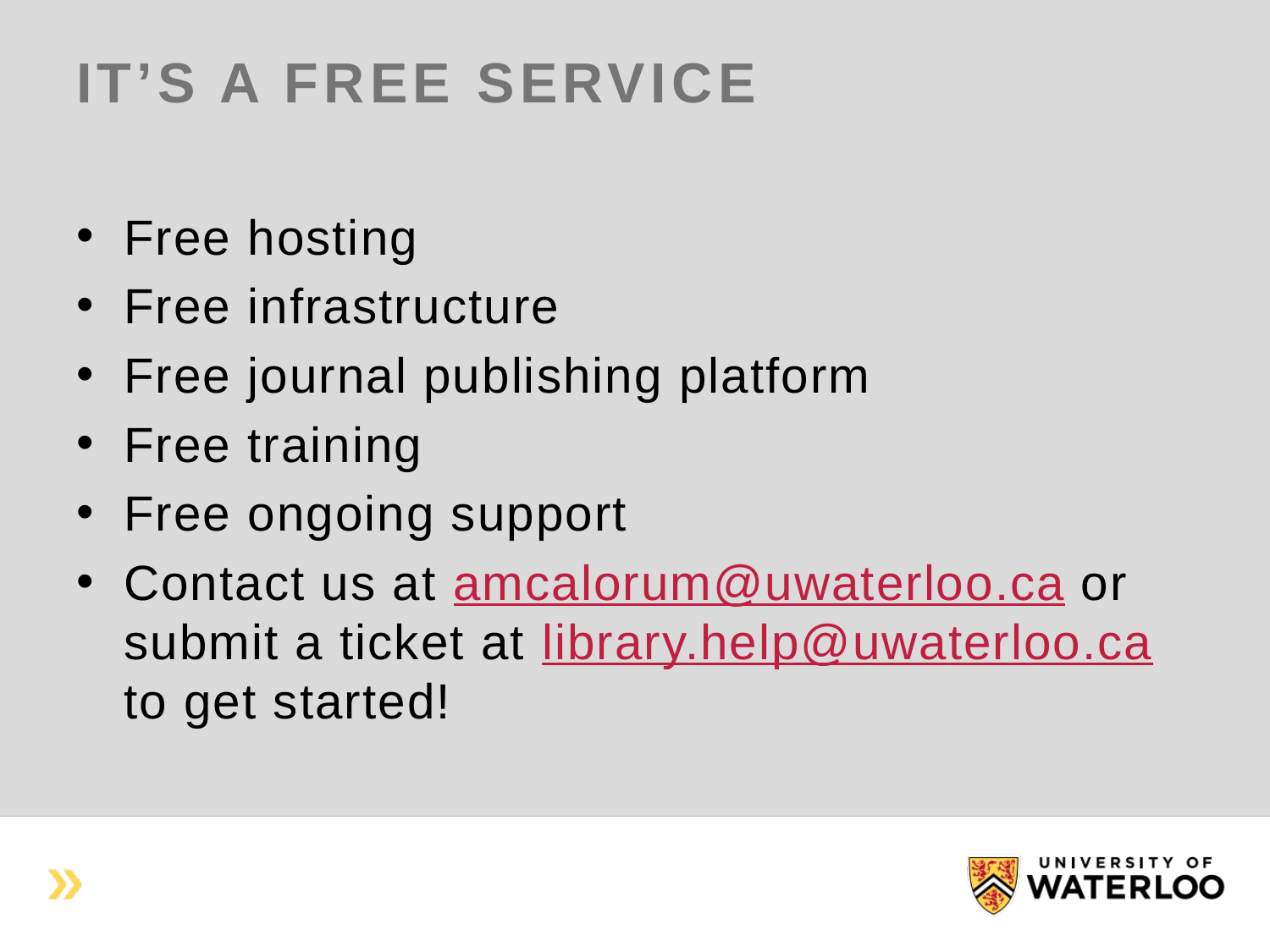

# It’s a FREE service
Free hosting
Free infrastructure
Free journal publishing platform
Free training
Free ongoing support
Contact us at amcalorum@uwaterloo.ca or submit a ticket at library.help@uwaterloo.ca to get started!